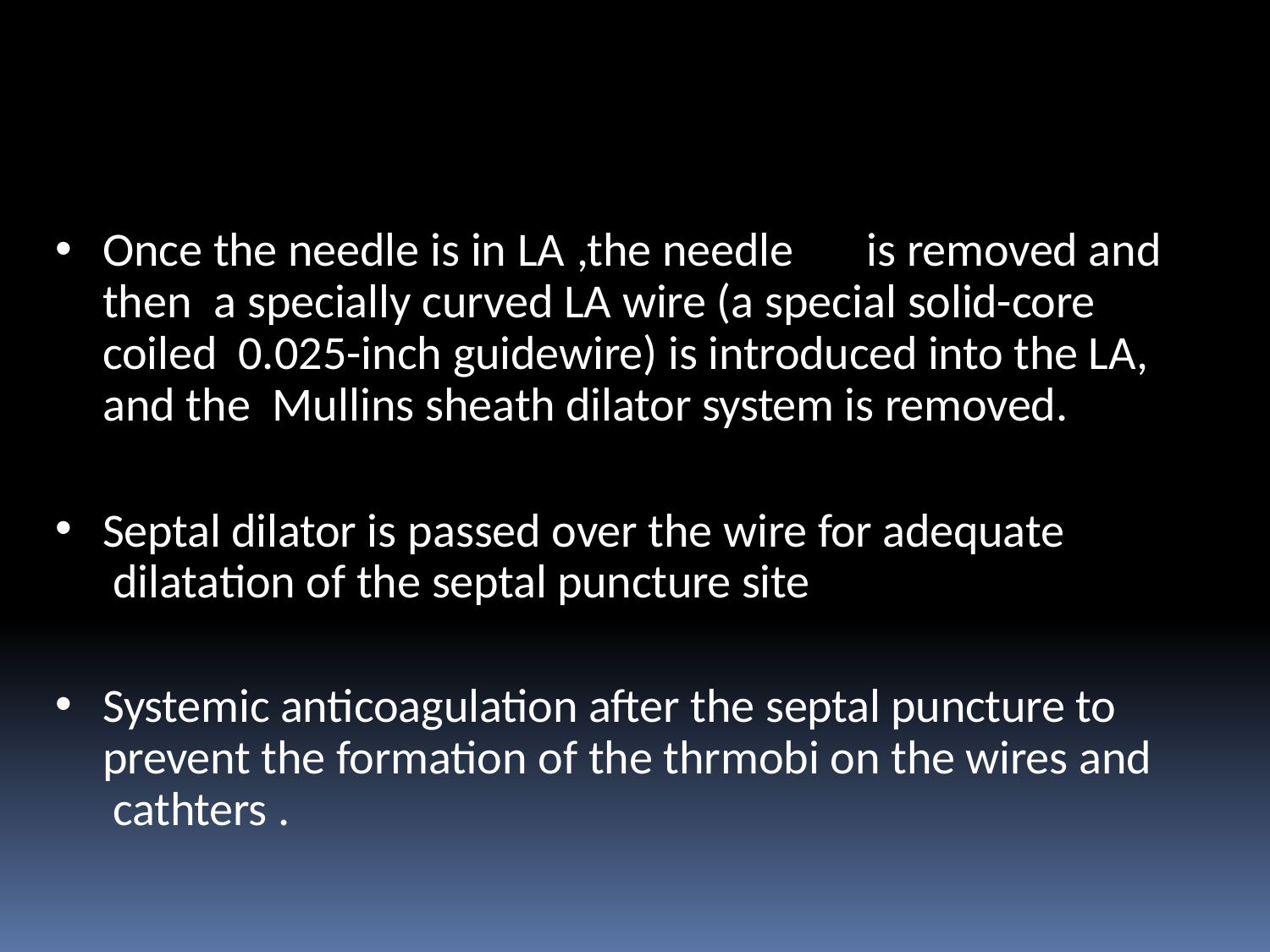

Once the needle is in LA ,the needle	is removed and then  a specially curved LA wire (a special solid-core coiled  0.025-inch guidewire) is introduced into the LA, and the  Mullins sheath dilator system is removed.

Septal dilator is passed over the wire for adequate  dilatation of the septal puncture site

Systemic anticoagulation after the septal puncture to  prevent the formation of the thrmobi on the wires and  cathters .